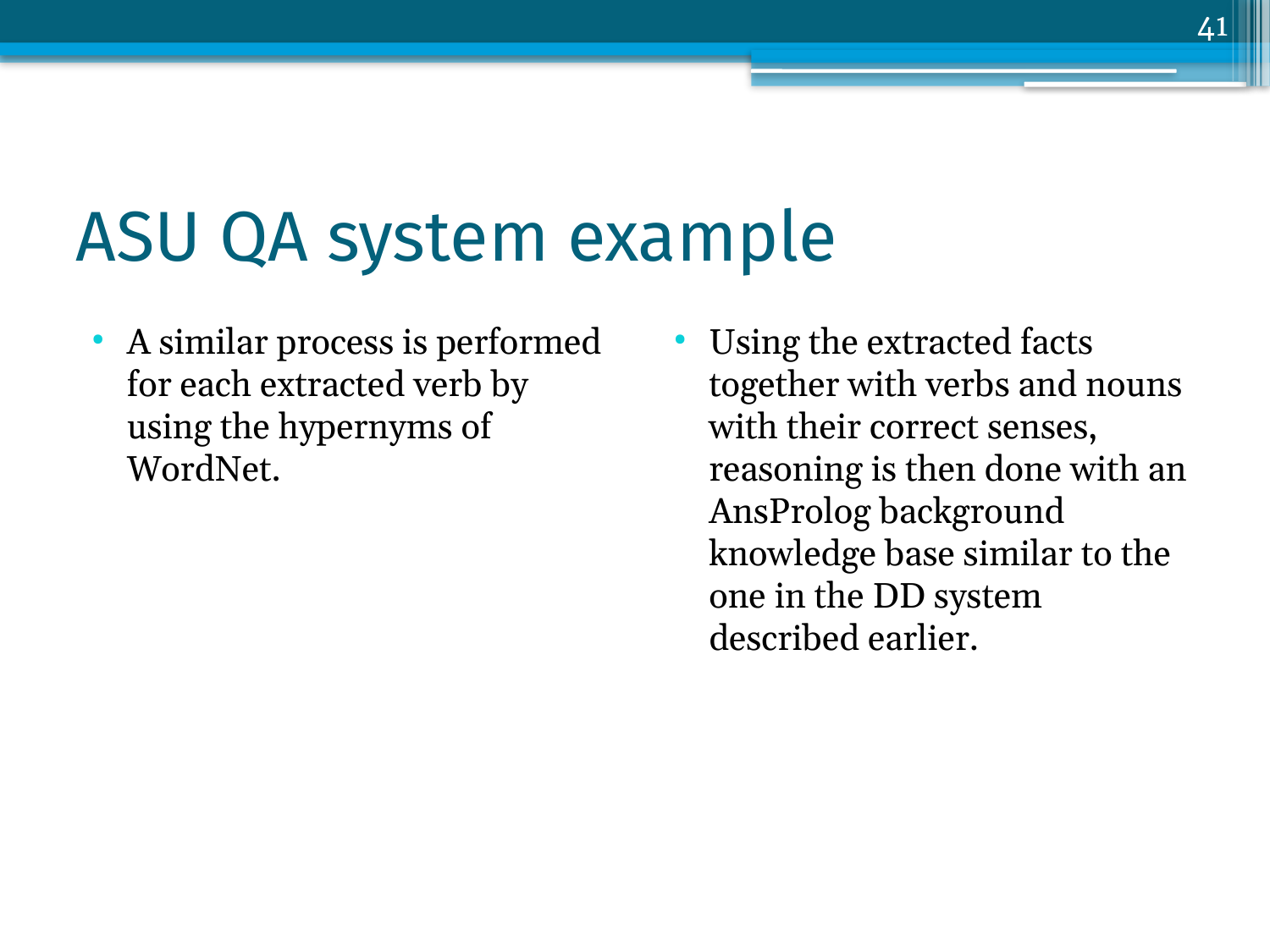

41
# ASU QA system example
A similar process is performed for each extracted verb by using the hypernyms of WordNet.
Using the extracted facts together with verbs and nouns with their correct senses, reasoning is then done with an AnsProlog background knowledge base similar to the one in the DD system described earlier.